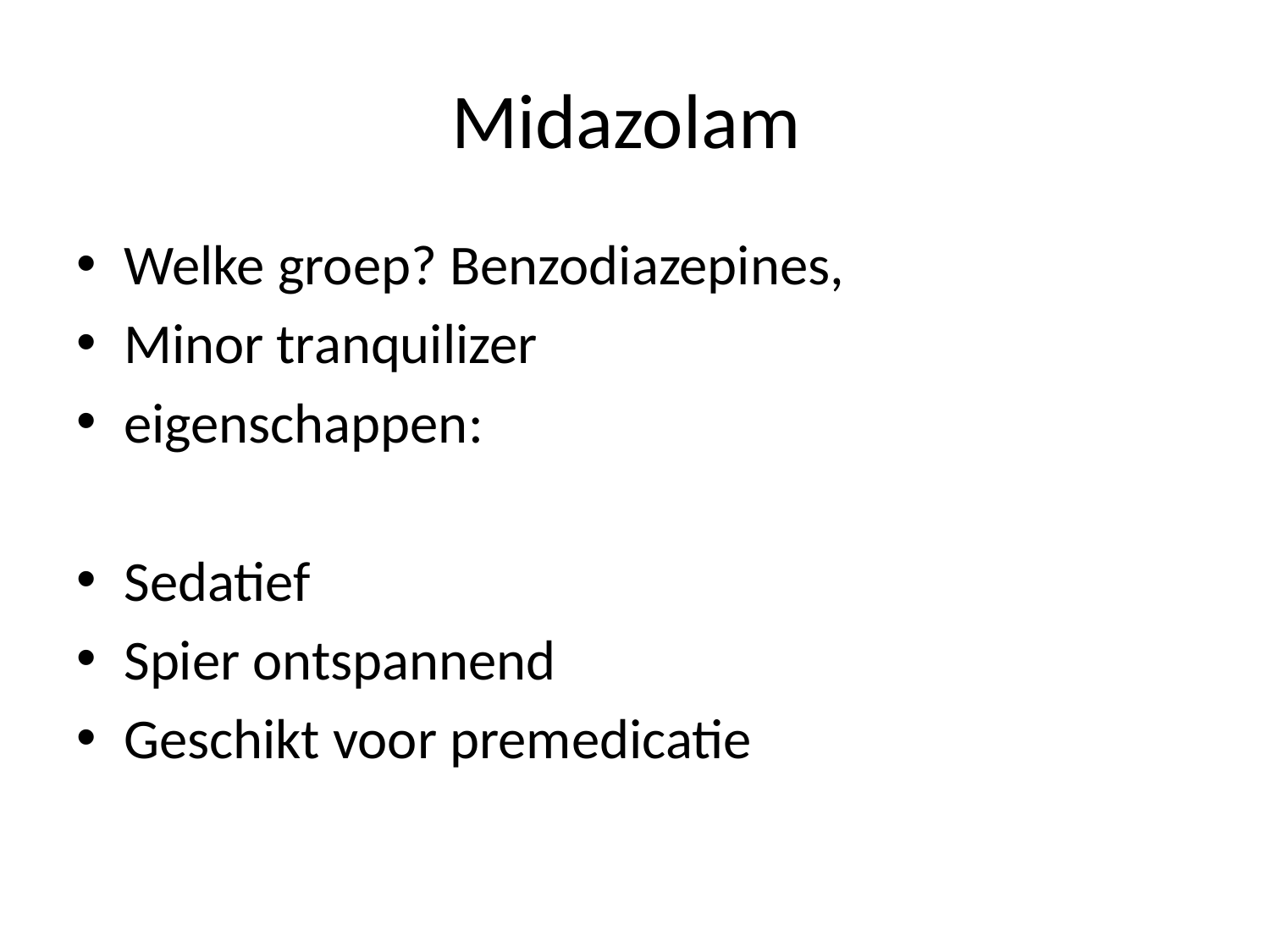

# Midazolam
Welke groep? Benzodiazepines,
Minor tranquilizer
eigenschappen:

Sedatief
Spier ontspannend
Geschikt voor premedicatie